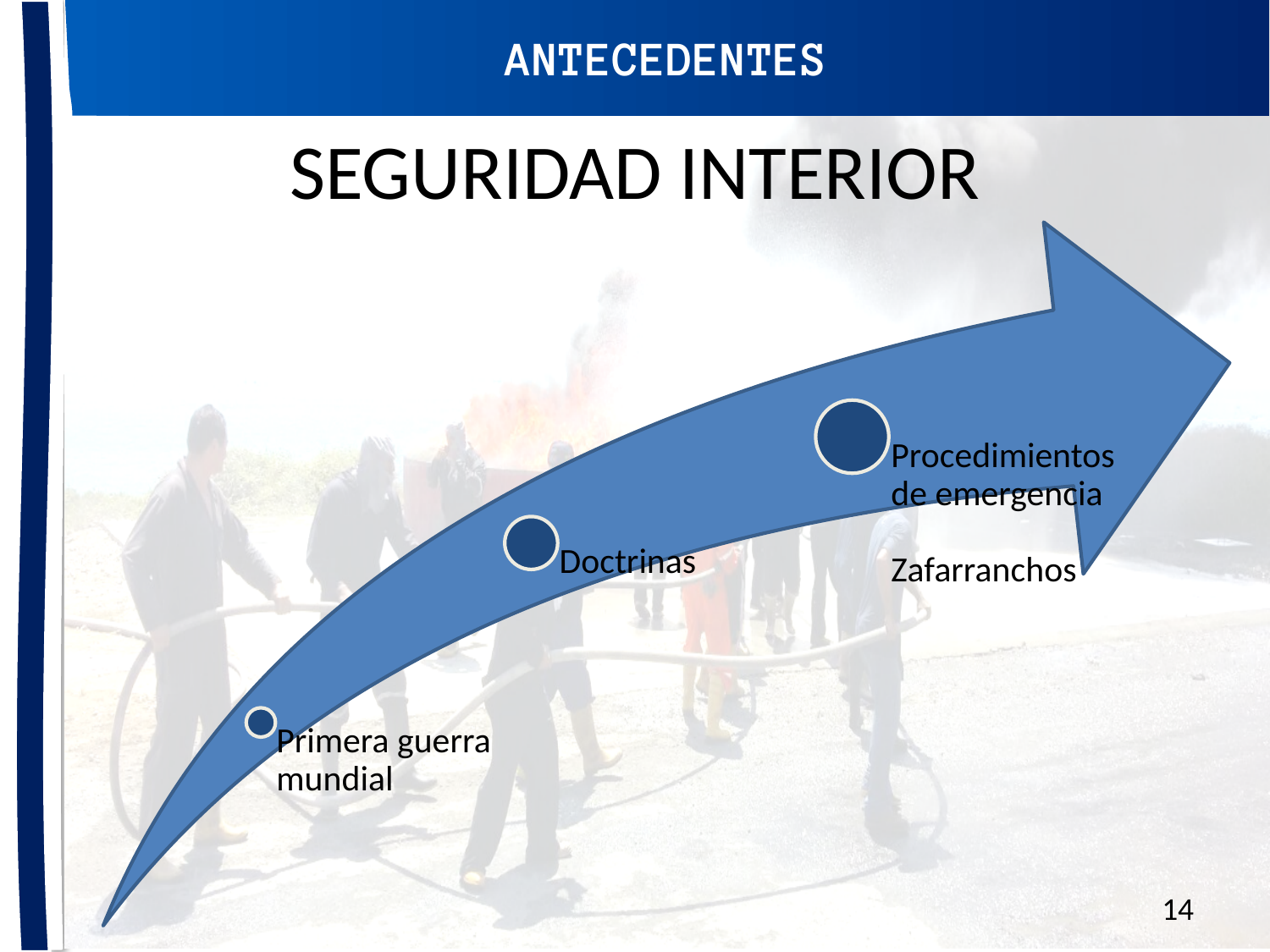

ANTECEDENTES
# SEGURIDAD INTERIOR
Primera guerra mundial
Doctrinas
Procedimientos de emergencia
Zafarranchos
14